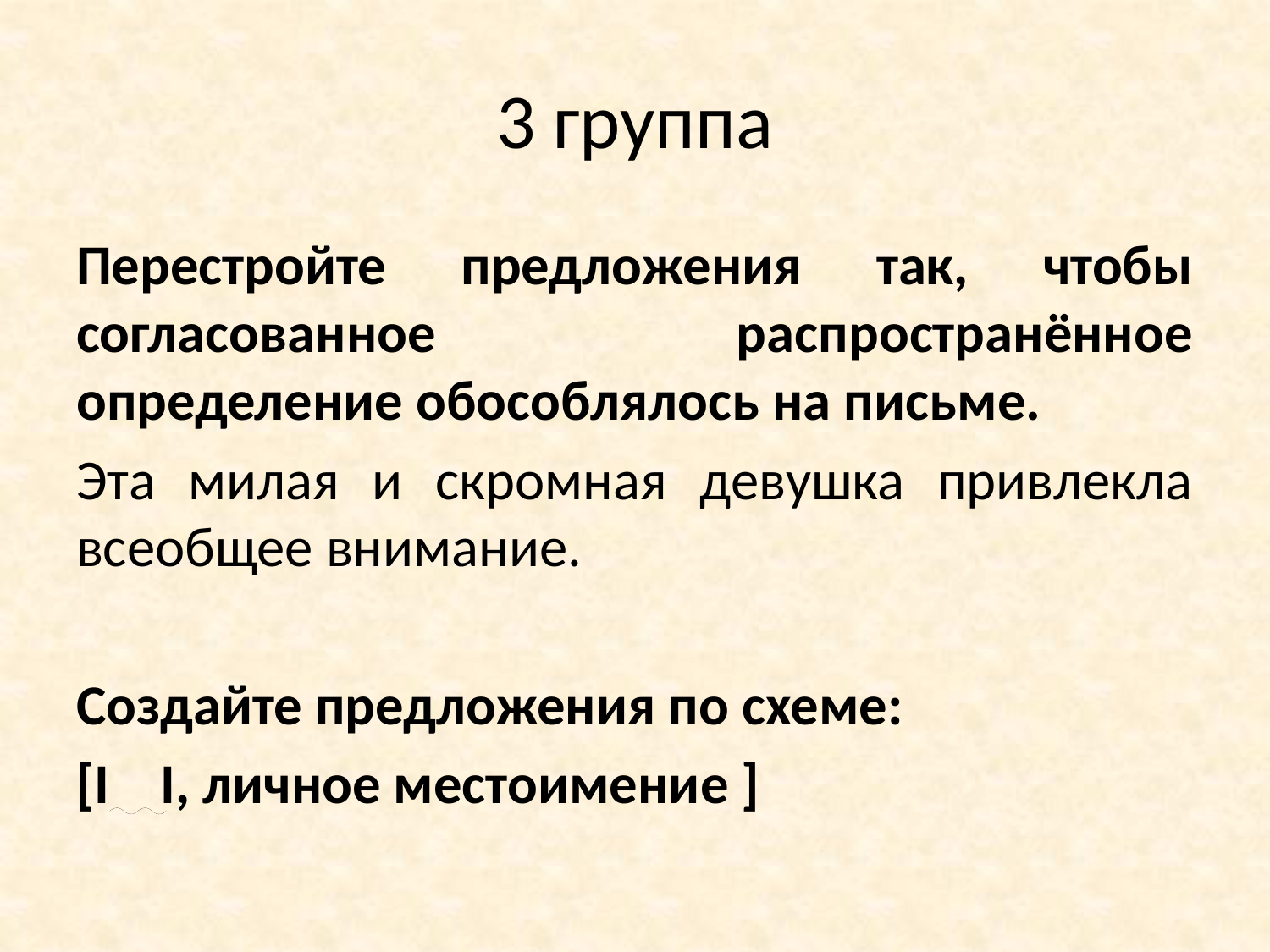

# 3 группа
Перестройте предложения так, чтобы согласованное распространённое определение обособлялось на письме.
Эта милая и скромная девушка привлекла всеобщее внимание.

Создайте предложения по схеме:
[I    I, личное местоимение ]